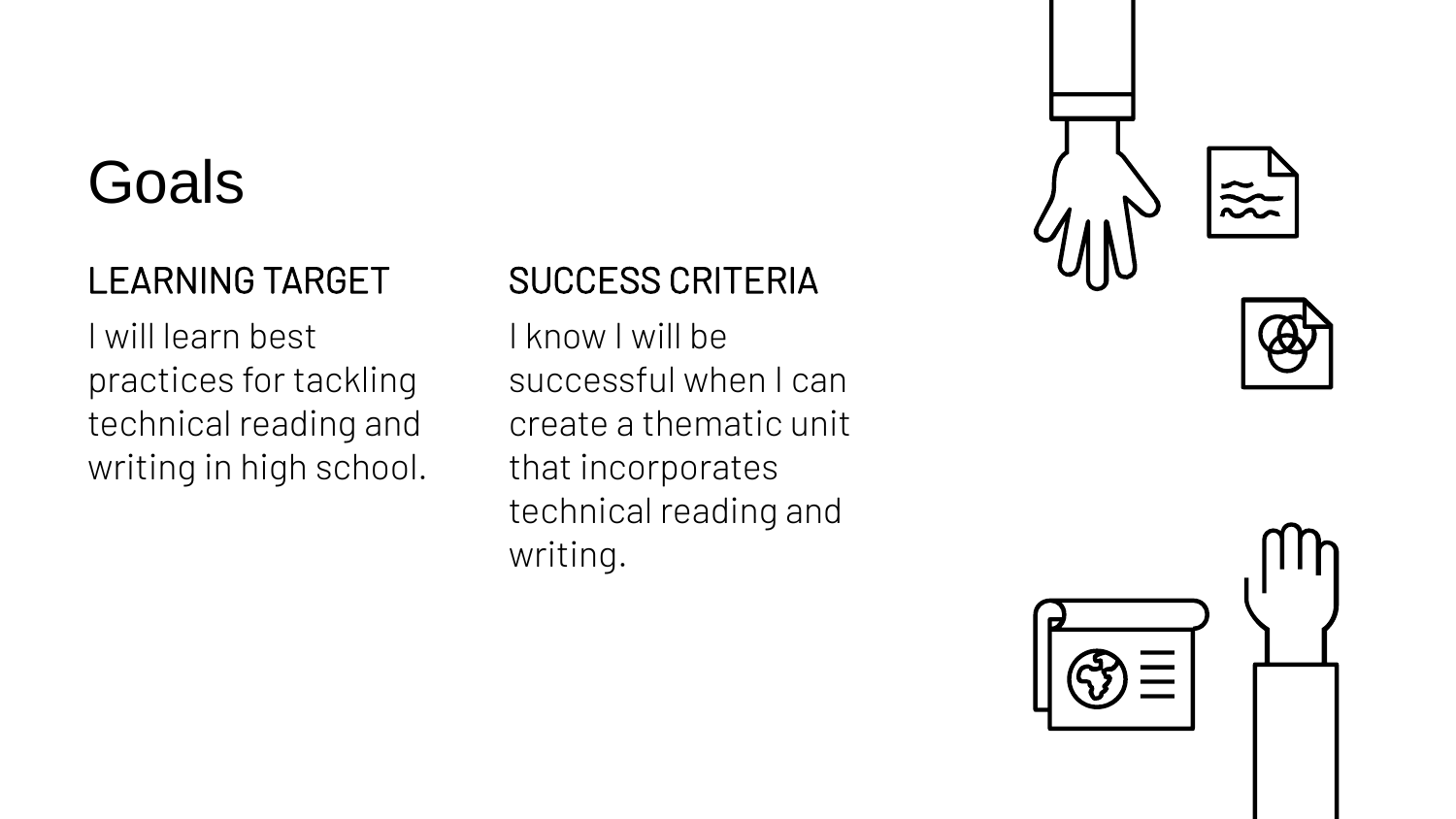

# Goals
LEARNING TARGET
I will learn best practices for tackling technical reading and writing in high school.
SUCCESS CRITERIA
I know I will be successful when I can create a thematic unit that incorporates technical reading and writing.

3